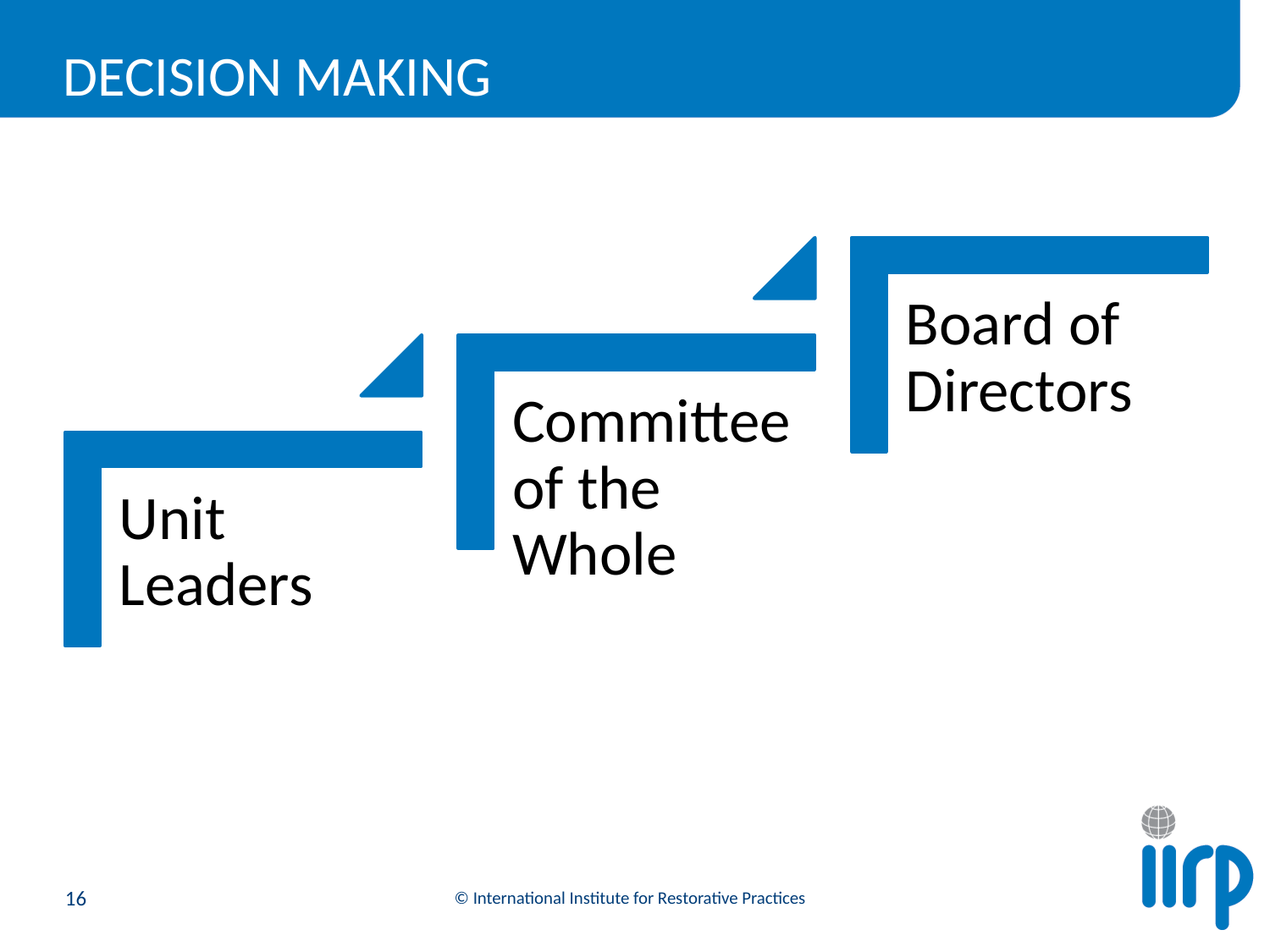

# Decision Making
Unit Leaders
Committee of the Whole
Board of Directors
16
© International Institute for Restorative Practices